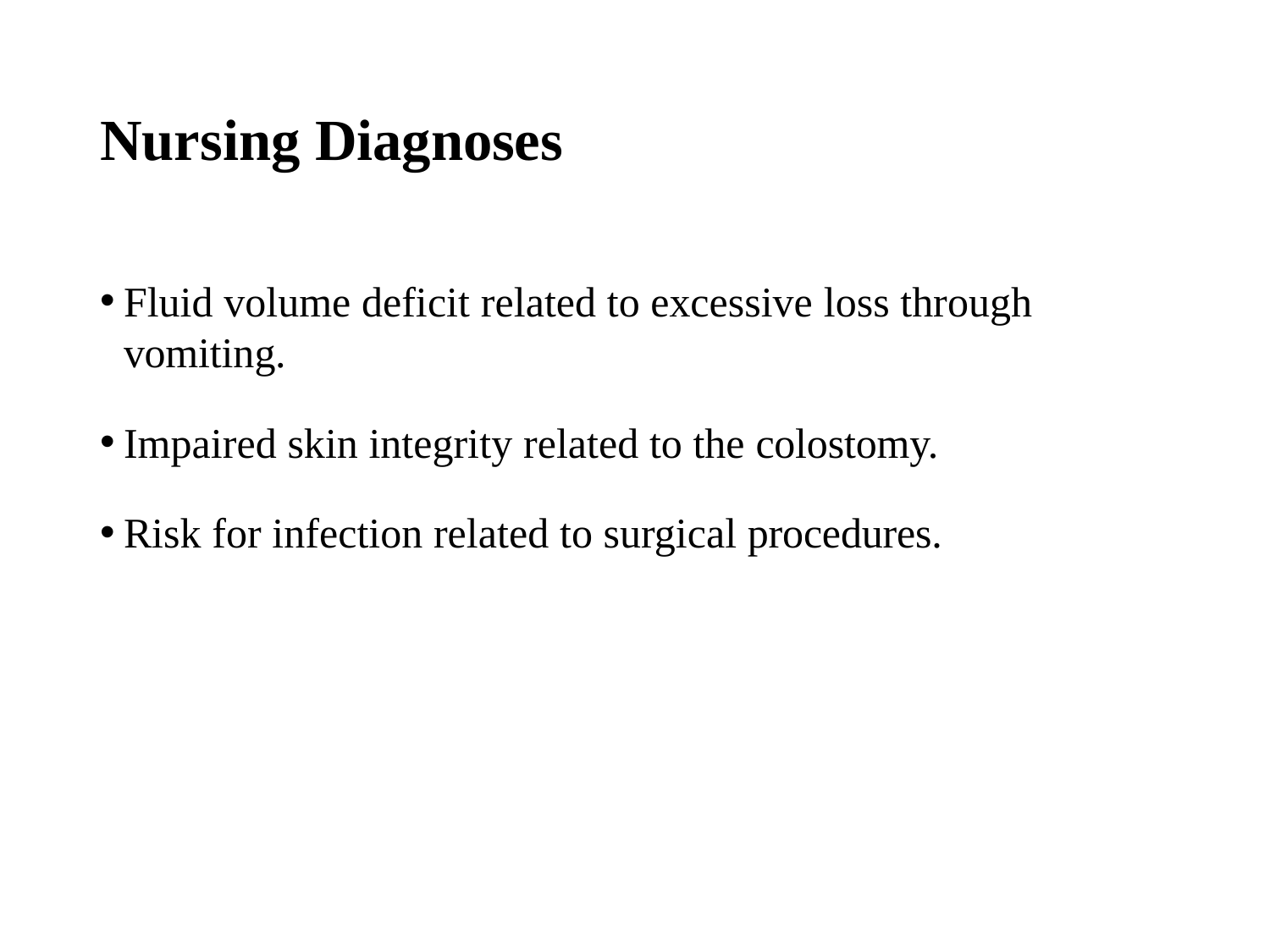

# Nursing Diagnoses
Fluid volume deficit related to excessive loss through vomiting.
Impaired skin integrity related to the colostomy.
Risk for infection related to surgical procedures.